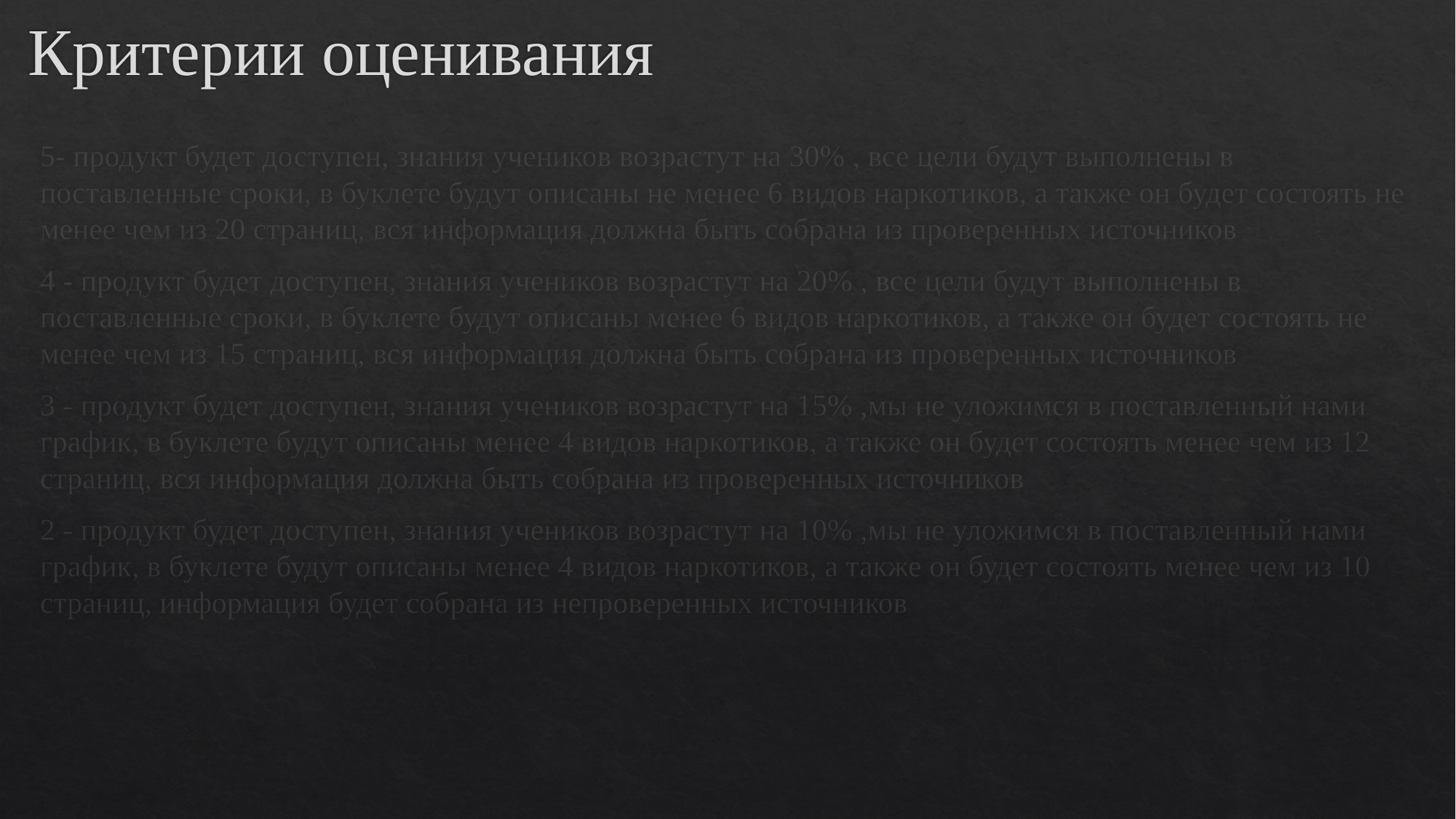

# Критерии оценивания
5- продукт будет доступен, знания учеников возрастут на 30% , все цели будут выполнены в поставленные сроки, в буклете будут описаны не менее 6 видов наркотиков, а также он будет состоять не менее чем из 20 страниц, вся информация должна быть собрана из проверенных источников
4 - продукт будет доступен, знания учеников возрастут на 20% , все цели будут выполнены в поставленные сроки, в буклете будут описаны менее 6 видов наркотиков, а также он будет состоять не менее чем из 15 страниц, вся информация должна быть собрана из проверенных источников
3 - продукт будет доступен, знания учеников возрастут на 15% ,мы не уложимся в поставленный нами график, в буклете будут описаны менее 4 видов наркотиков, а также он будет состоять менее чем из 12 страниц, вся информация должна быть собрана из проверенных источников
2 - продукт будет доступен, знания учеников возрастут на 10% ,мы не уложимся в поставленный нами график, в буклете будут описаны менее 4 видов наркотиков, а также он будет состоять менее чем из 10 страниц, информация будет собрана из непроверенных источников